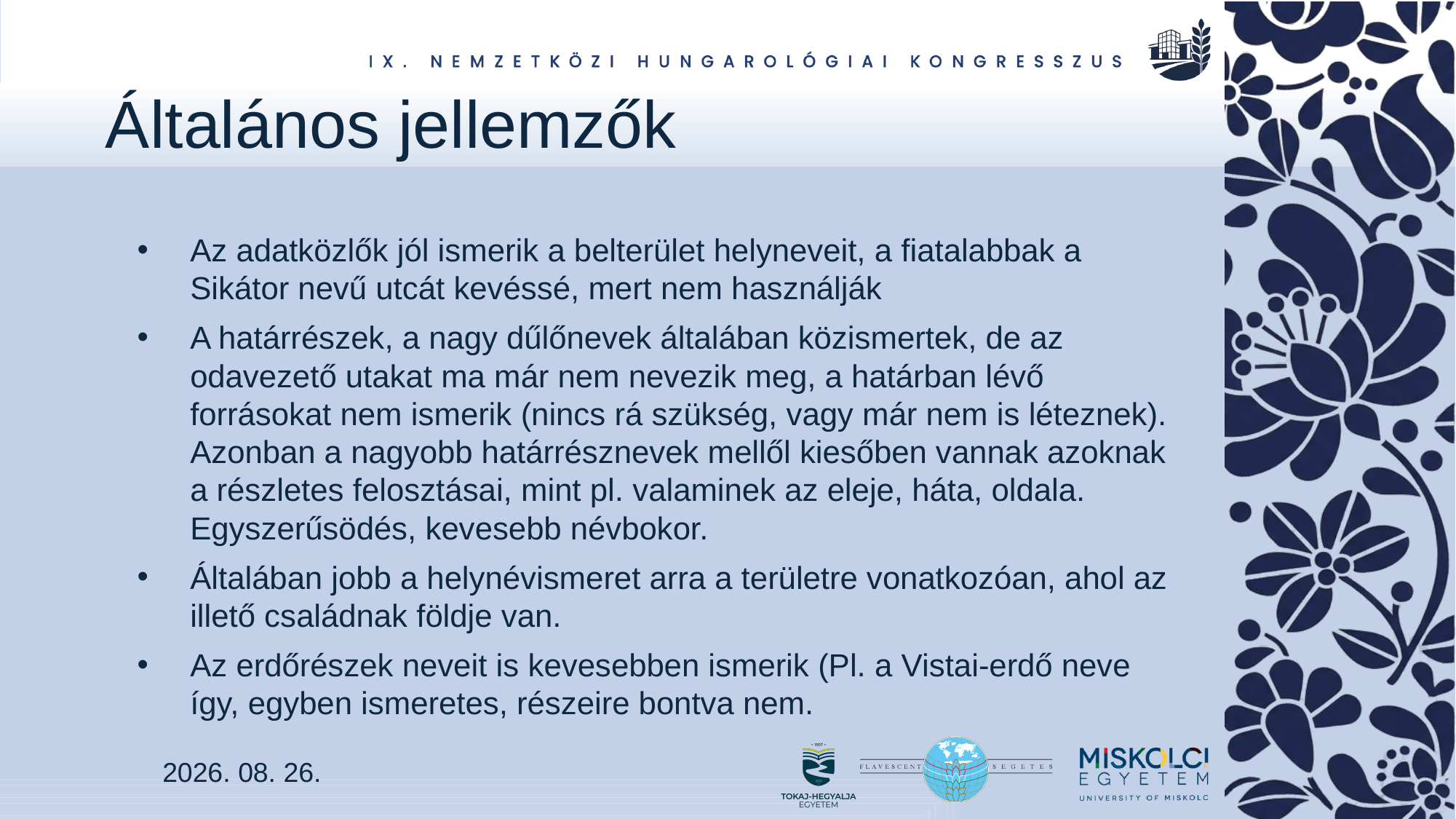

# Általános jellemzők
Az adatközlők jól ismerik a belterület helyneveit, a fiatalabbak a Sikátor nevű utcát kevéssé, mert nem használják
A határrészek, a nagy dűlőnevek általában közismertek, de az odavezető utakat ma már nem nevezik meg, a határban lévő forrásokat nem ismerik (nincs rá szükség, vagy már nem is léteznek). Azonban a nagyobb határrésznevek mellől kiesőben vannak azoknak a részletes felosztásai, mint pl. valaminek az eleje, háta, oldala. Egyszerűsödés, kevesebb névbokor.
Általában jobb a helynévismeret arra a területre vonatkozóan, ahol az illető családnak földje van.
Az erdőrészek neveit is kevesebben ismerik (Pl. a Vistai-erdő neve így, egyben ismeretes, részeire bontva nem.
2026. 08. 26.